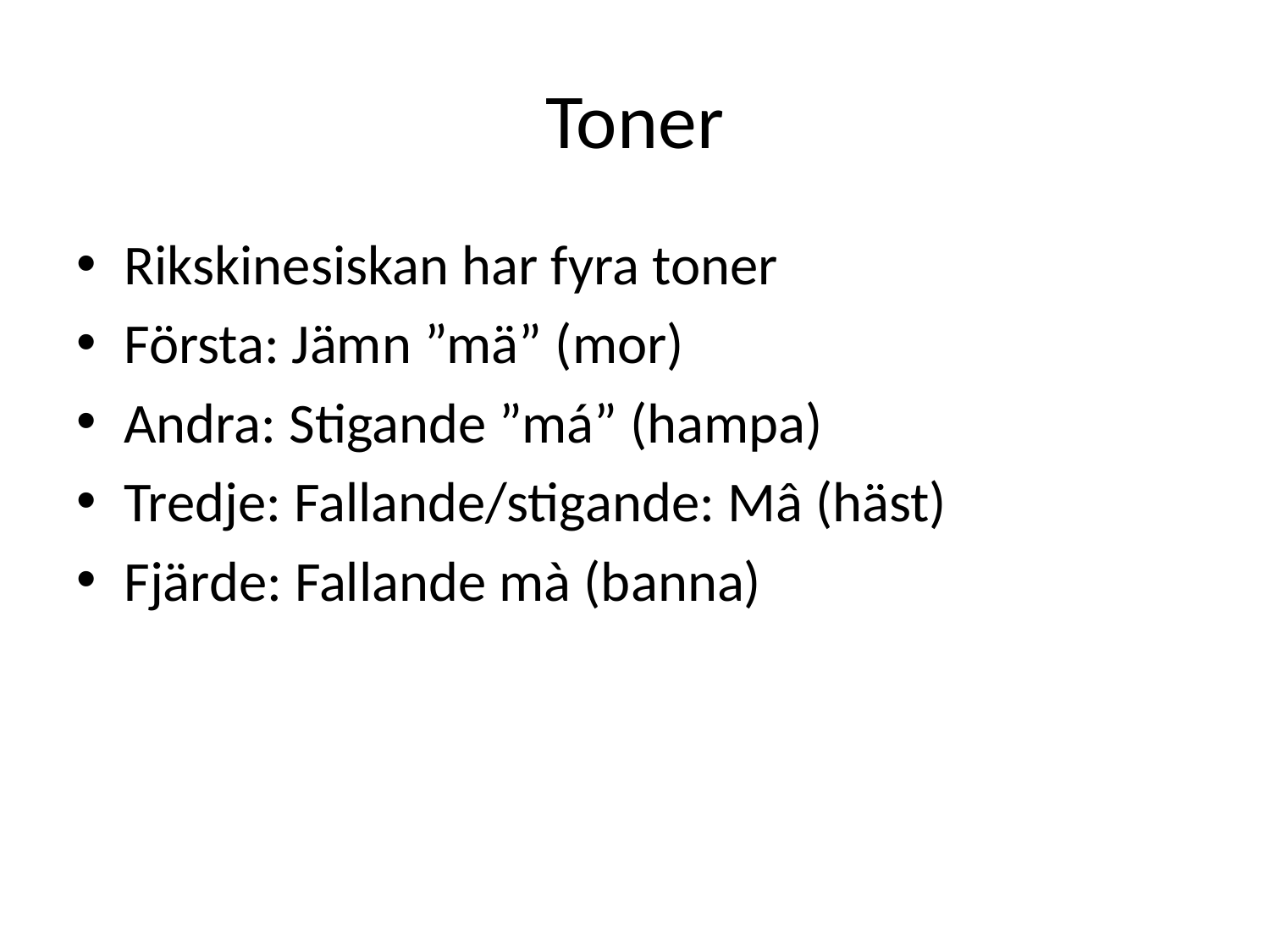

# Toner
Rikskinesiskan har fyra toner
Första: Jämn ”mä” (mor)
Andra: Stigande ”má” (hampa)
Tredje: Fallande/stigande: Mâ (häst)
Fjärde: Fallande mà (banna)